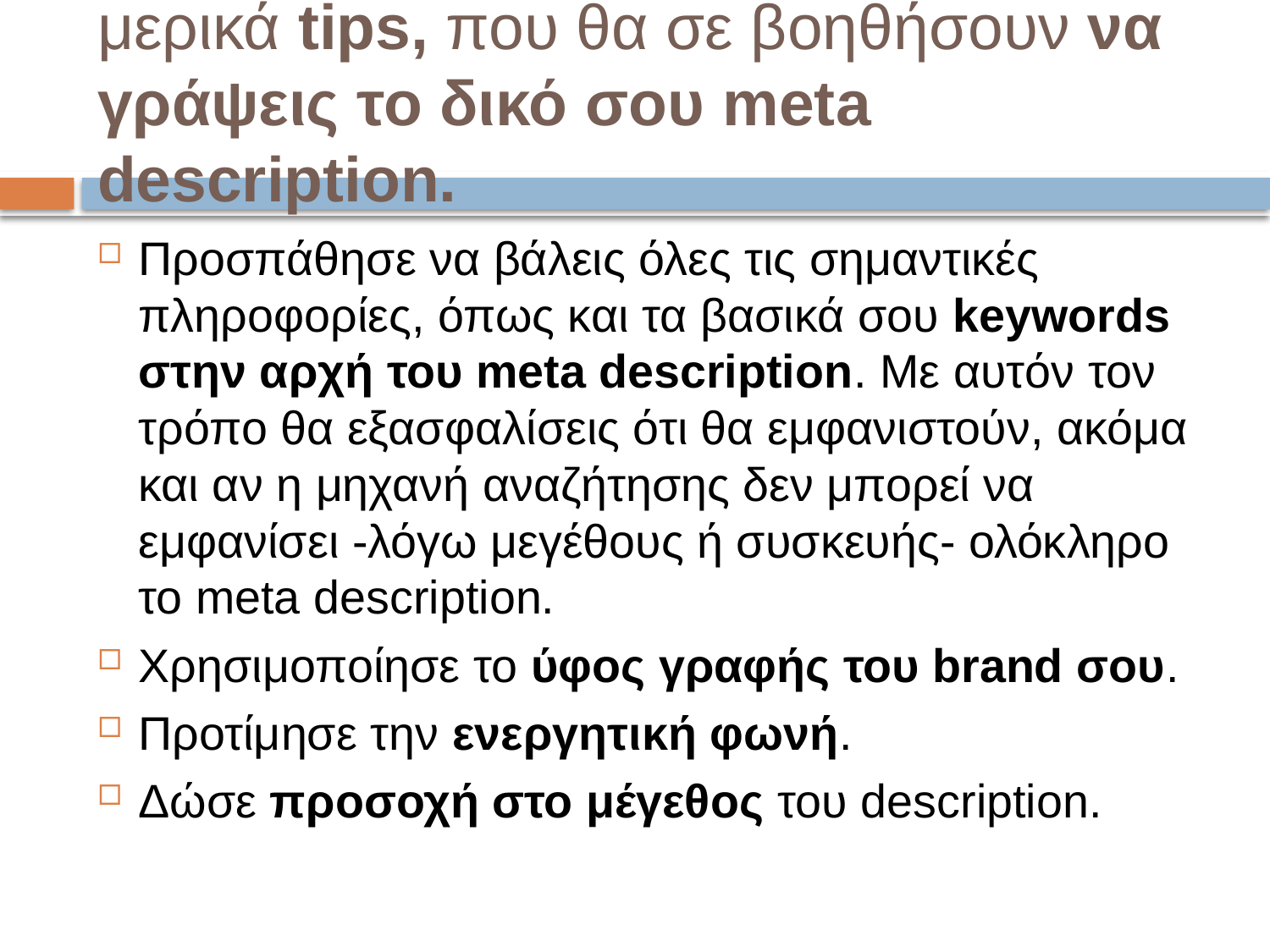

# μερικά tips, που θα σε βοηθήσουν να γράψεις το δικό σου meta description.
Προσπάθησε να βάλεις όλες τις σημαντικές πληροφορίες, όπως και τα βασικά σου keywords στην αρχή του meta description. Με αυτόν τον τρόπο θα εξασφαλίσεις ότι θα εμφανιστούν, ακόμα και αν η μηχανή αναζήτησης δεν μπορεί να εμφανίσει -λόγω μεγέθους ή συσκευής- ολόκληρο το meta description.
Χρησιμοποίησε το ύφος γραφής του brand σου.
Προτίμησε την ενεργητική φωνή.
Δώσε προσοχή στο μέγεθος του description.